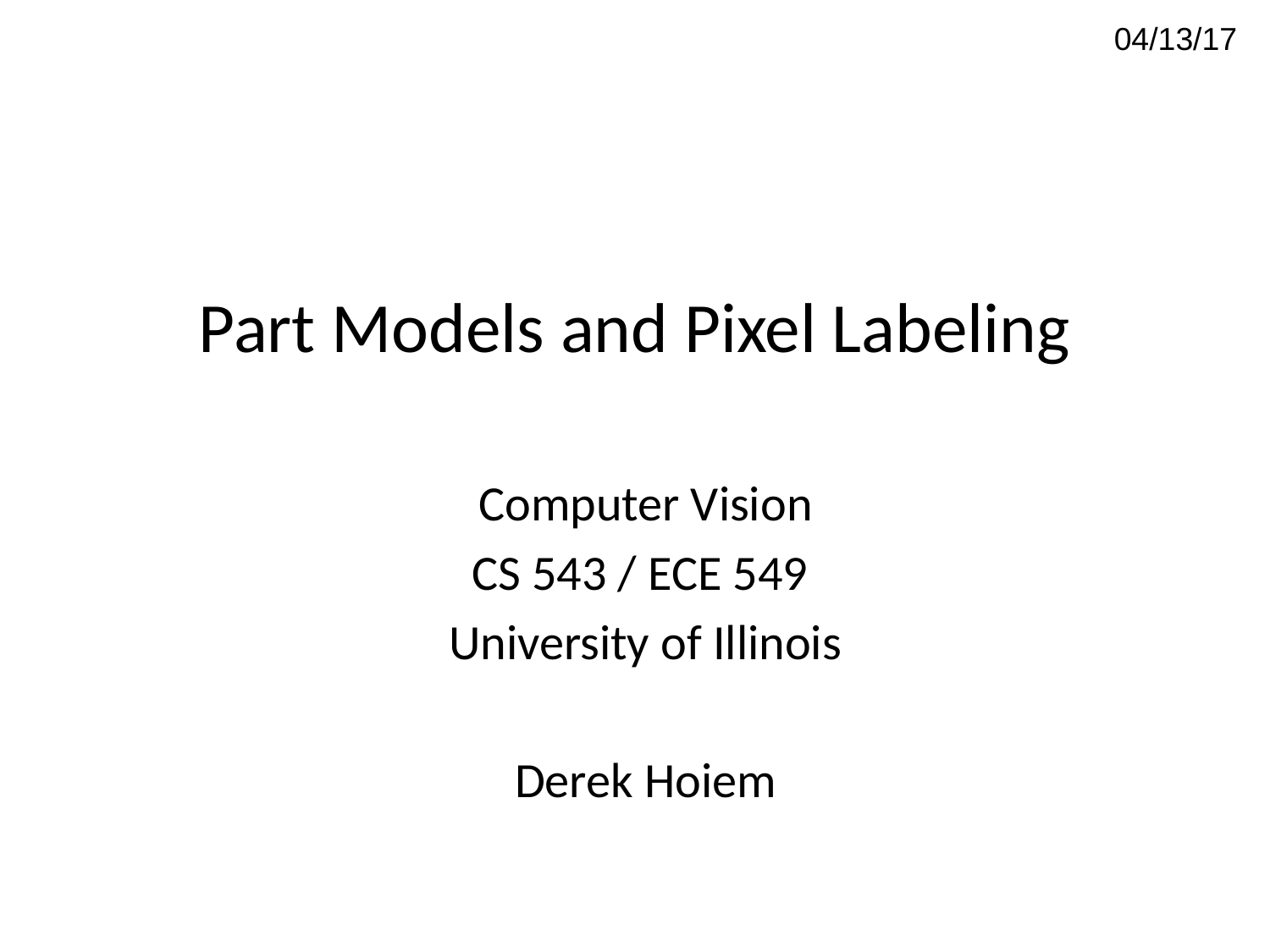

04/13/17
# Part Models and Pixel Labeling
Computer Vision
CS 543 / ECE 549
University of Illinois

Derek Hoiem